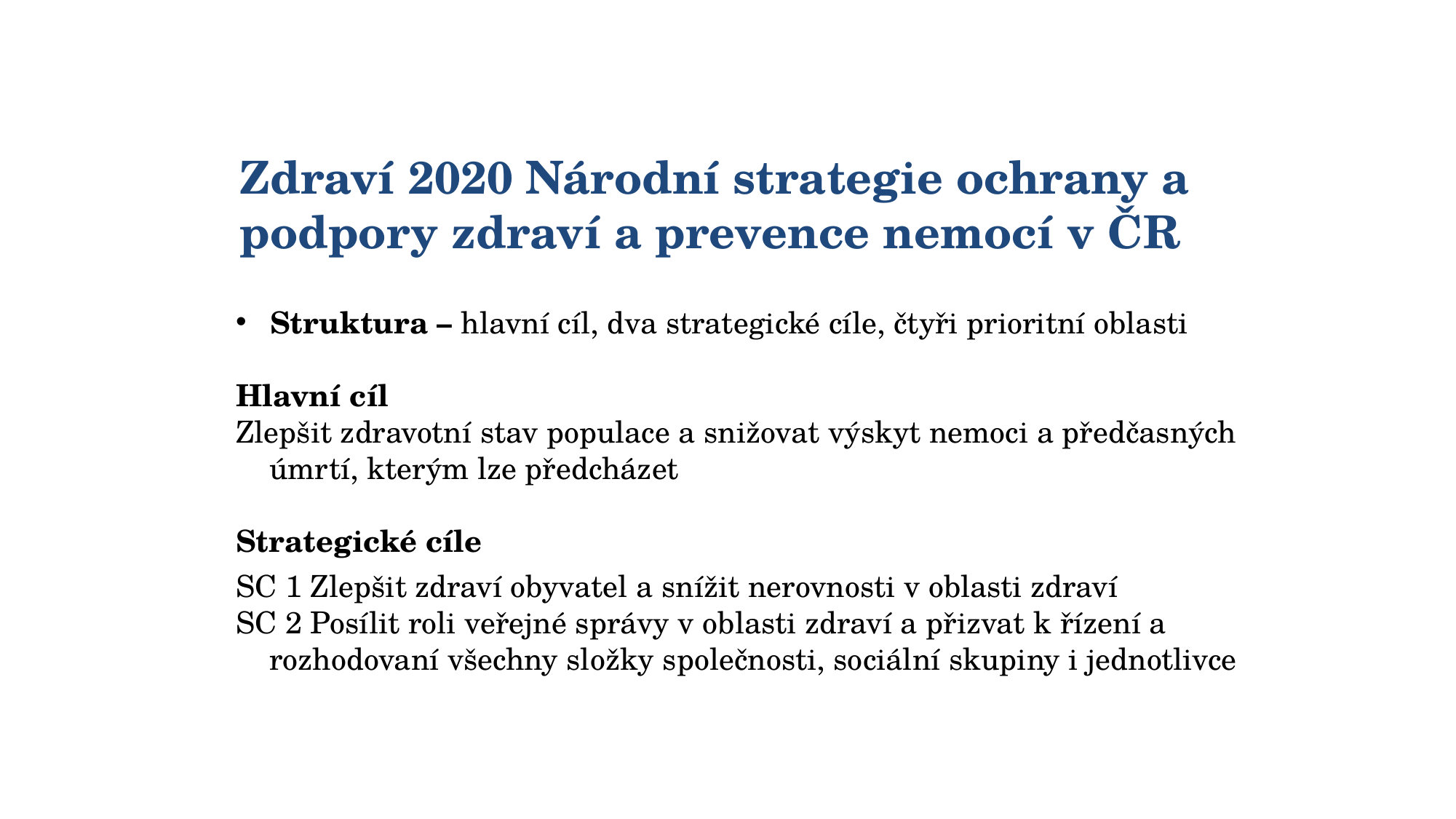

Zdraví 2020 Národní strategie ochrany a podpory zdraví a prevence nemocí v ČR
Struktura – hlavní cíl, dva strategické cíle, čtyři prioritní oblasti

Hlavní cíl
Zlepšit zdravotní stav populace a snižovat výskyt nemoci a předčasných úmrtí, kterým lze předcházet

Strategické cíle
SC 1 Zlepšit zdraví obyvatel a snížit nerovnosti v oblasti zdraví
SC 2 Posílit roli veřejné správy v oblasti zdraví a přizvat k řízení a rozhodovaní všechny složky společnosti, sociální skupiny i jednotlivce